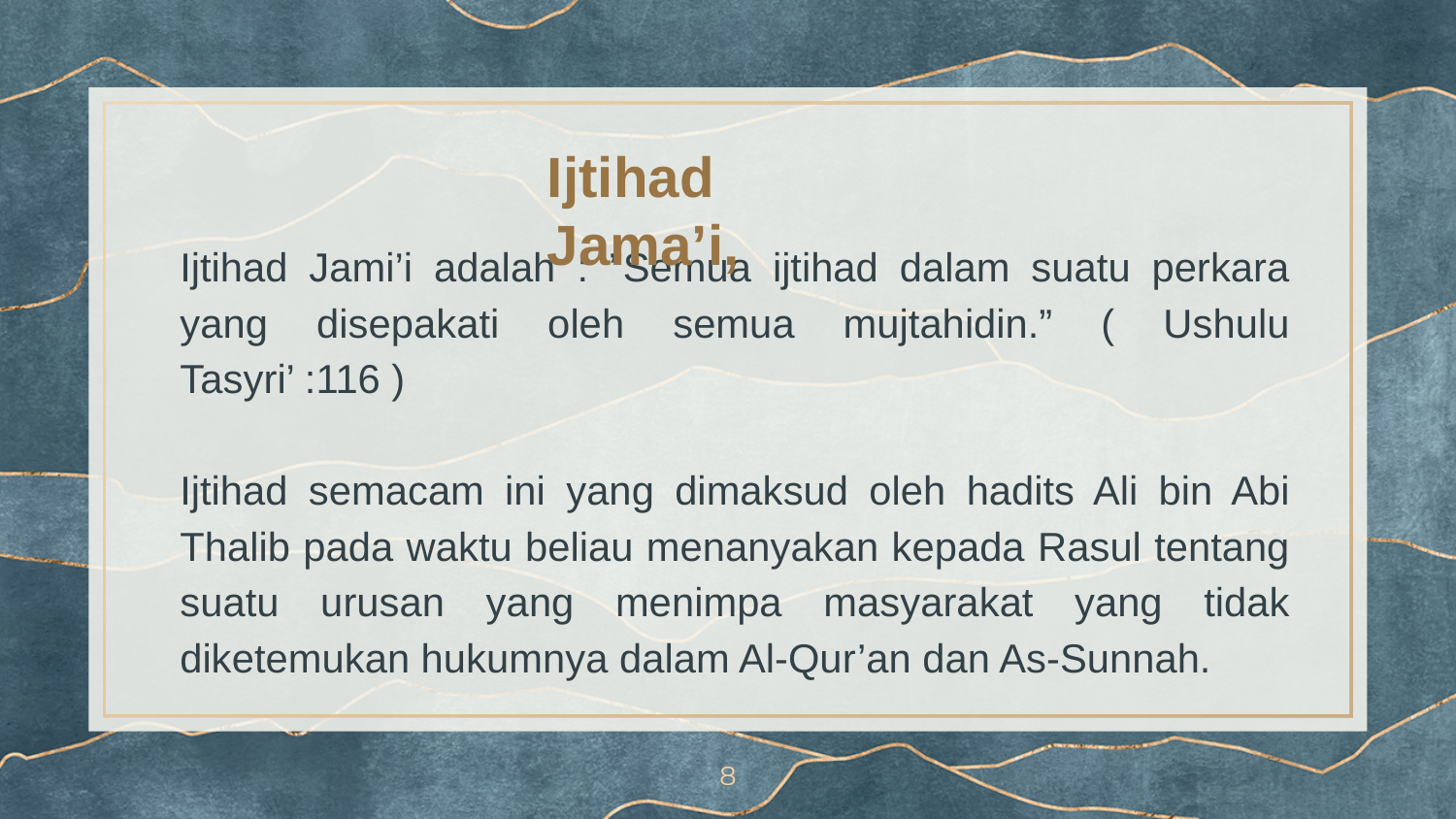

Ijtihad Jama’i,
Ijtihad Jami’i adalah : ”Semua ijtihad dalam suatu perkara yang disepakati oleh semua mujtahidin.” ( Ushulu Tasyri’ :116 )

Ijtihad semacam ini yang dimaksud oleh hadits Ali bin Abi Thalib pada waktu beliau menanyakan kepada Rasul tentang suatu urusan yang menimpa masyarakat yang tidak diketemukan hukumnya dalam Al-Qur’an dan As-Sunnah.
8